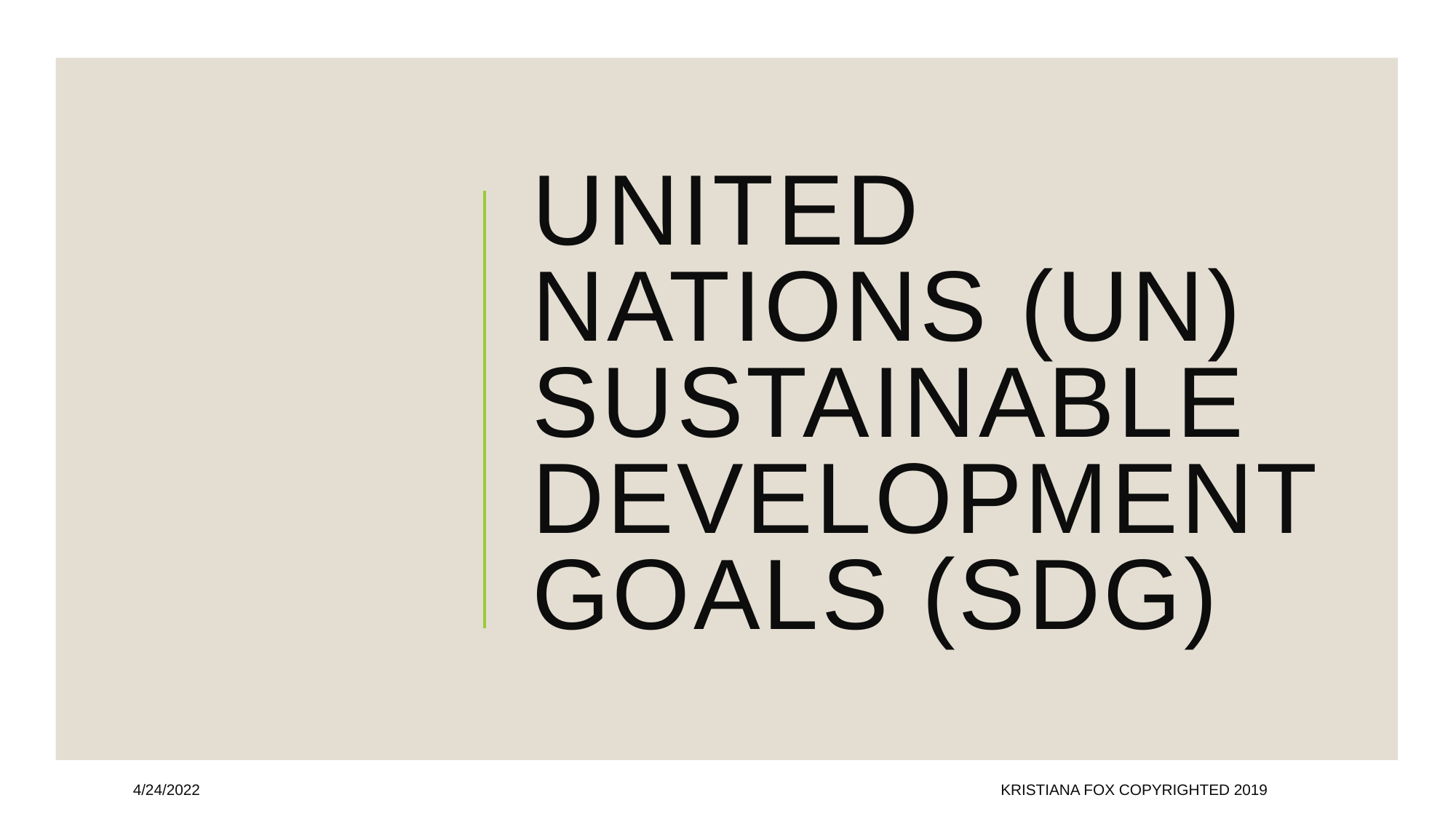

# United nations (Un) sustainable Development Goals (SDG)
4/24/2022
Kristiana Fox Copyrighted 2019